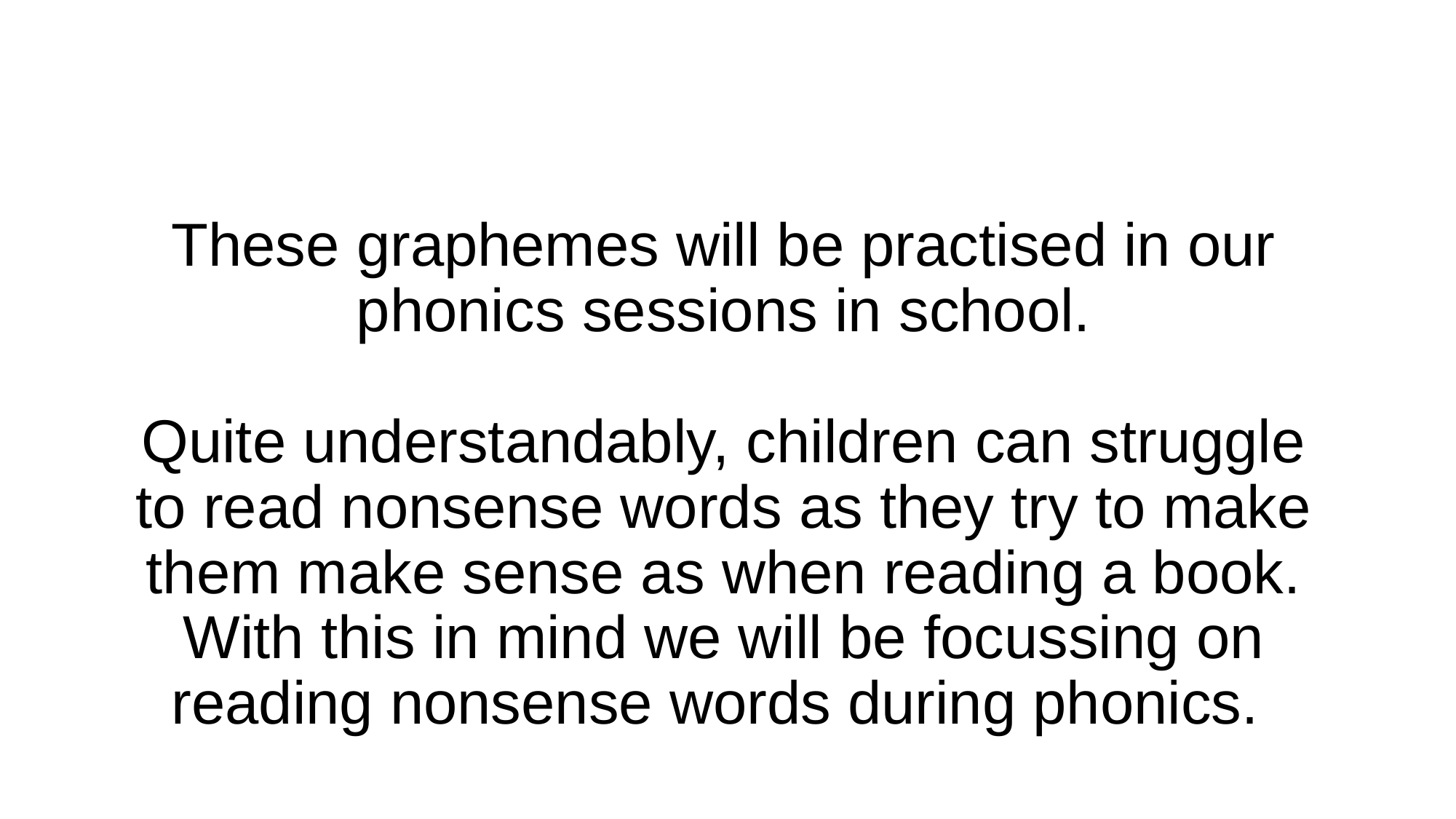

# These graphemes will be practised in our phonics sessions in school. Quite understandably, children can struggle to read nonsense words as they try to make them make sense as when reading a book. With this in mind we will be focussing on reading nonsense words during phonics.